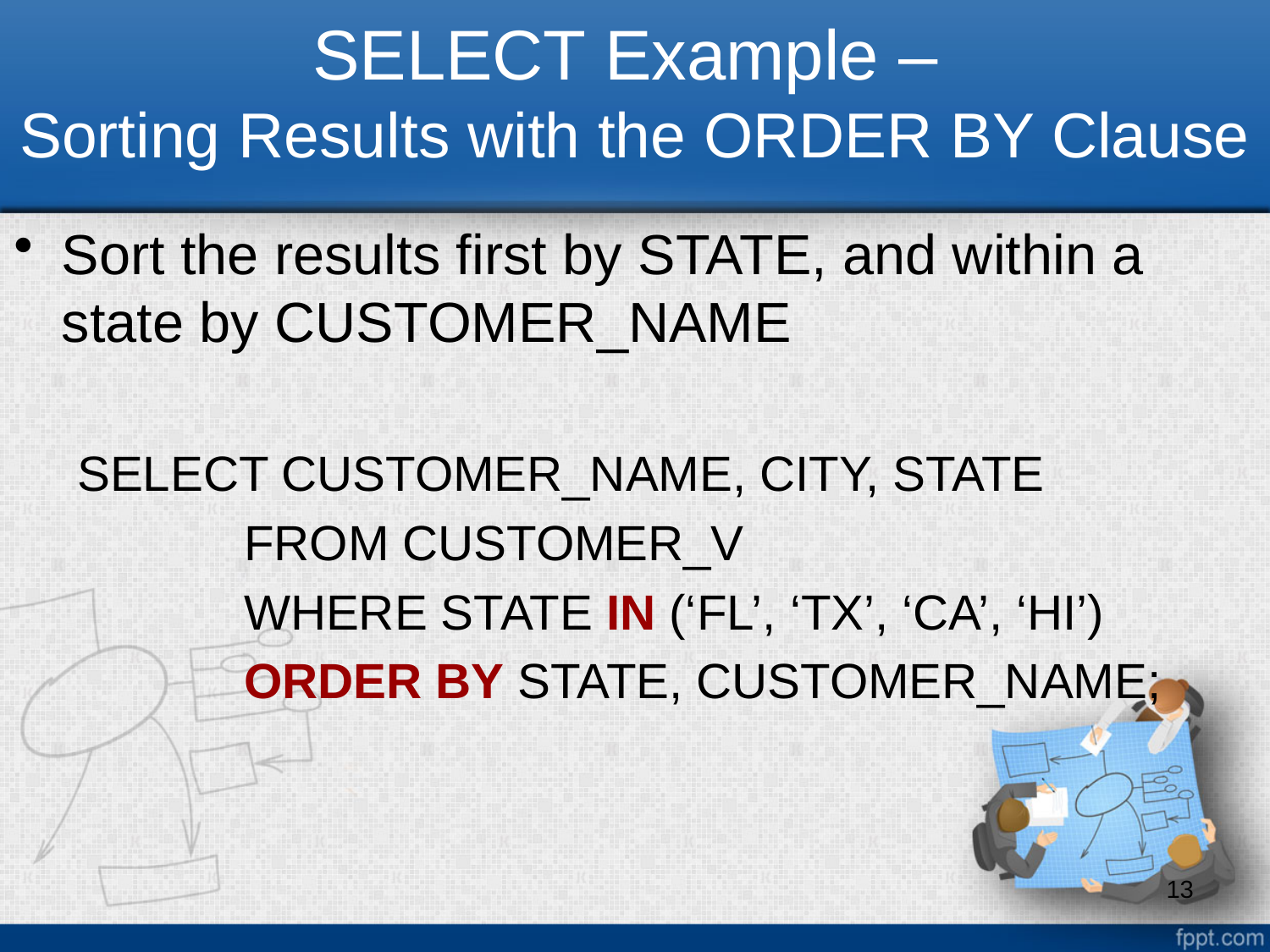

# SELECT Example – Sorting Results with the ORDER BY Clause
Sort the results first by STATE, and within a state by CUSTOMER_NAME

SELECT CUSTOMER_NAME, CITY, STATE
		FROM CUSTOMER_V
		WHERE STATE IN (‘FL’, ‘TX’, ‘CA’, ‘HI’)
		ORDER BY STATE, CUSTOMER_NAME;
13